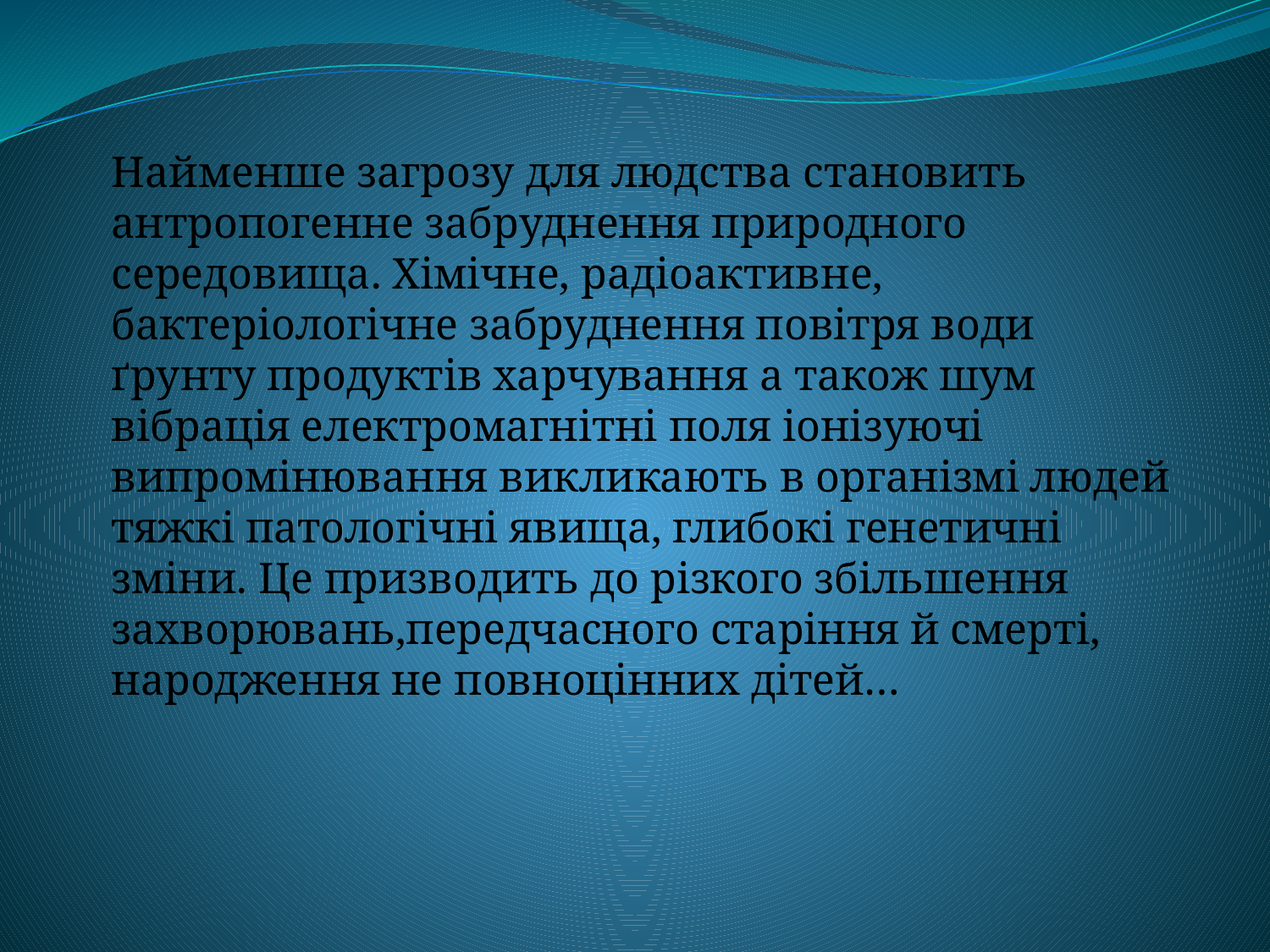

Найменше загрозу для людства становить антропогенне забруднення природного середовища. Хімічне, радіоактивне, бактеріологічне забруднення повітря води ґрунту продуктів харчування а також шум вібрація електромагнітні поля іонізуючі  випромінювання викликають в організмі людей тяжкі патологічні явища, глибокі генетичні зміни. Це призводить до різкого збільшення  захворювань,передчасного старіння й смерті, народження не повноцінних дітей…